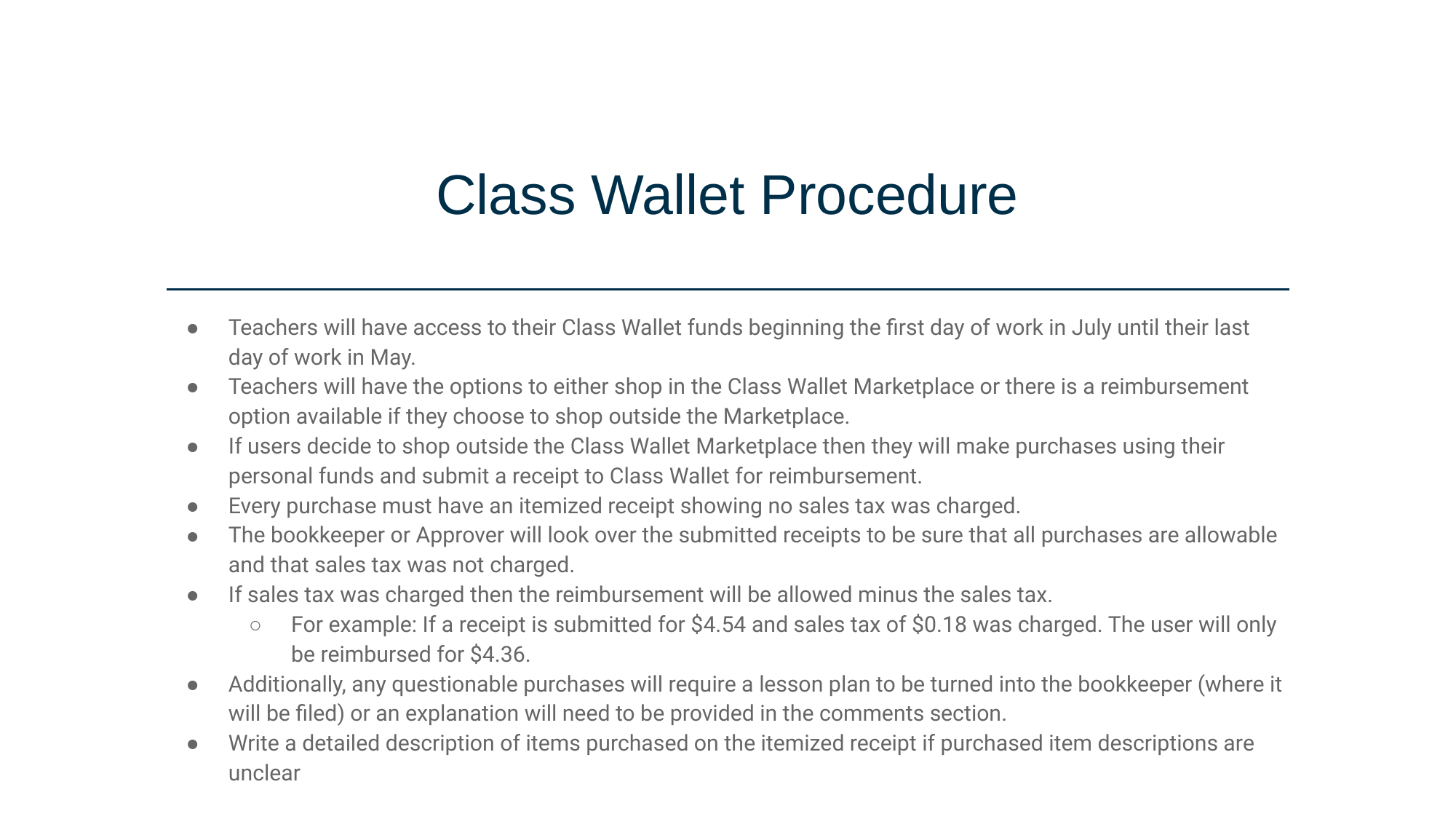

# Class Wallet Procedure
Teachers will have access to their Class Wallet funds beginning the first day of work in July until their last day of work in May.
Teachers will have the options to either shop in the Class Wallet Marketplace or there is a reimbursement option available if they choose to shop outside the Marketplace.
If users decide to shop outside the Class Wallet Marketplace then they will make purchases using their personal funds and submit a receipt to Class Wallet for reimbursement.
Every purchase must have an itemized receipt showing no sales tax was charged.
The bookkeeper or Approver will look over the submitted receipts to be sure that all purchases are allowable and that sales tax was not charged.
If sales tax was charged then the reimbursement will be allowed minus the sales tax.
For example: If a receipt is submitted for $4.54 and sales tax of $0.18 was charged. The user will only be reimbursed for $4.36.
Additionally, any questionable purchases will require a lesson plan to be turned into the bookkeeper (where it will be filed) or an explanation will need to be provided in the comments section.
Write a detailed description of items purchased on the itemized receipt if purchased item descriptions are unclear